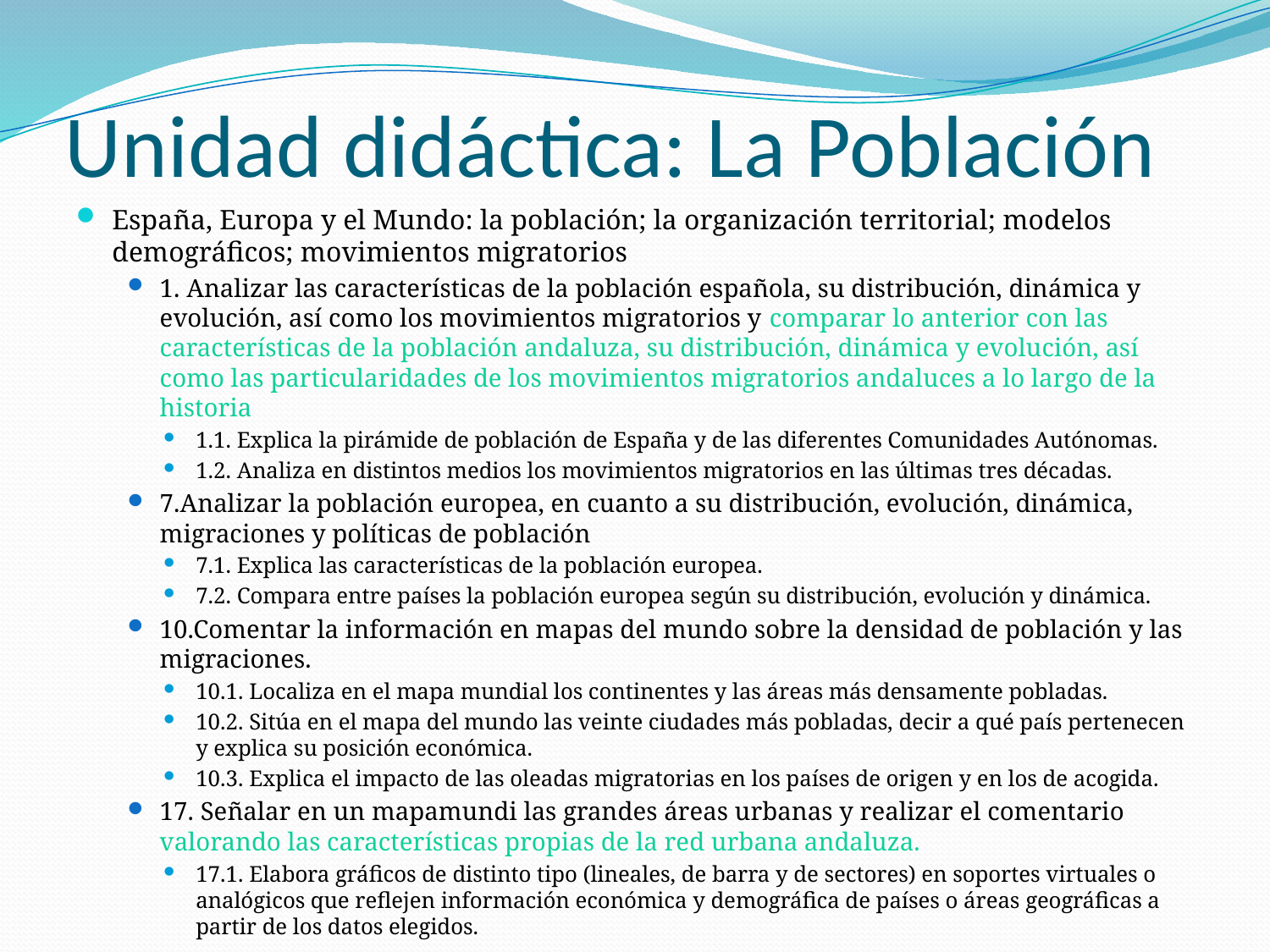

# Unidad didáctica: La Población
España, Europa y el Mundo: la población; la organización territorial; modelos demográficos; movimientos migratorios
1. Analizar las características de la población española, su distribución, dinámica y evolución, así como los movimientos migratorios y comparar lo anterior con las características de la población andaluza, su distribución, dinámica y evolución, así como las particularidades de los movimientos migratorios andaluces a lo largo de la historia
1.1. Explica la pirámide de población de España y de las diferentes Comunidades Autónomas.
1.2. Analiza en distintos medios los movimientos migratorios en las últimas tres décadas.
7.Analizar la población europea, en cuanto a su distribución, evolución, dinámica, migraciones y políticas de población
7.1. Explica las características de la población europea.
7.2. Compara entre países la población europea según su distribución, evolución y dinámica.
10.Comentar la información en mapas del mundo sobre la densidad de población y las migraciones.
10.1. Localiza en el mapa mundial los continentes y las áreas más densamente pobladas.
10.2. Sitúa en el mapa del mundo las veinte ciudades más pobladas, decir a qué país pertenecen y explica su posición económica.
10.3. Explica el impacto de las oleadas migratorias en los países de origen y en los de acogida.
17. Señalar en un mapamundi las grandes áreas urbanas y realizar el comentario valorando las características propias de la red urbana andaluza.
17.1. Elabora gráficos de distinto tipo (lineales, de barra y de sectores) en soportes virtuales o analógicos que reflejen información económica y demográfica de países o áreas geográficas a partir de los datos elegidos.